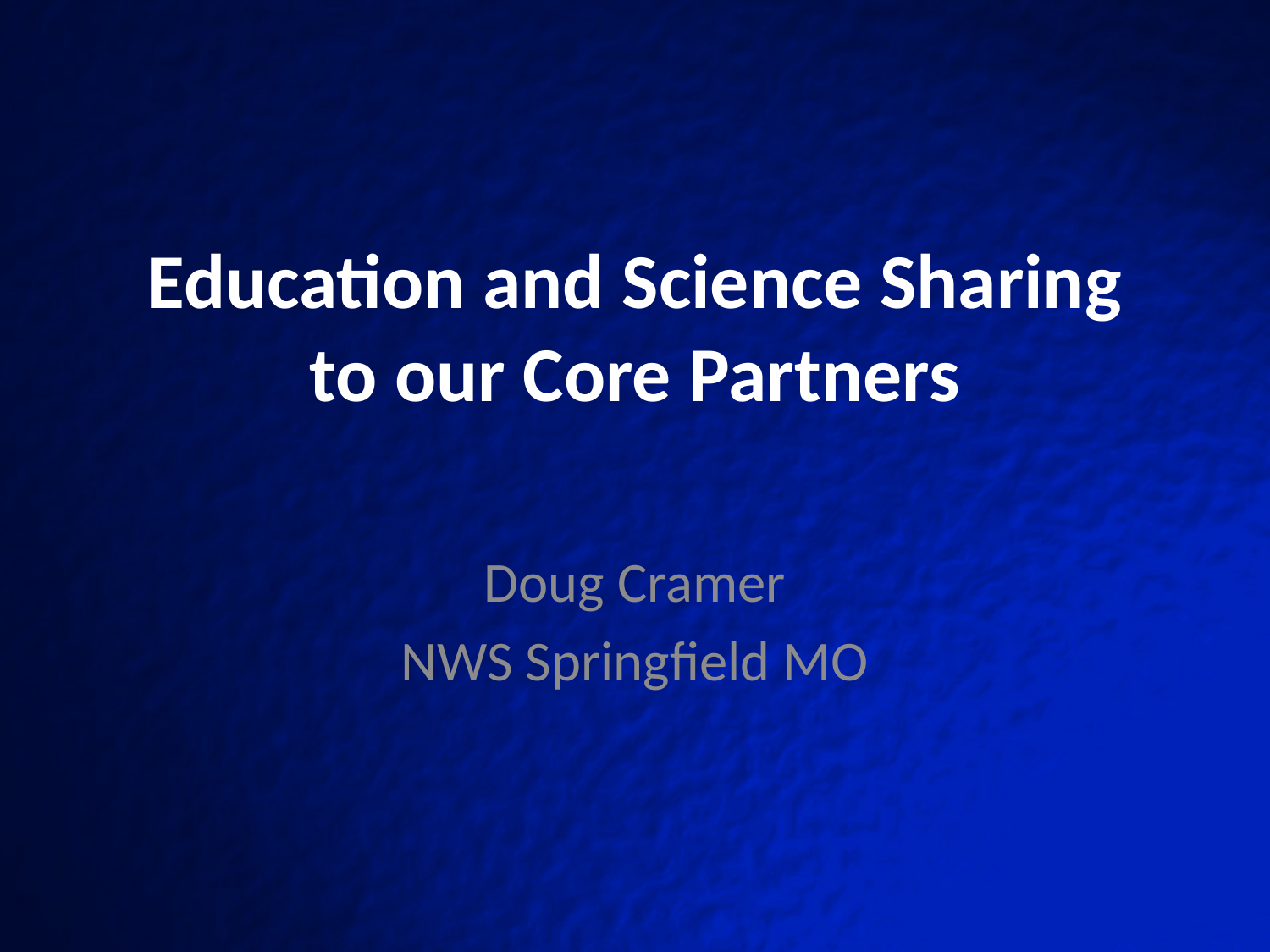

# Education and Science Sharing to our Core Partners
Doug Cramer
NWS Springfield MO